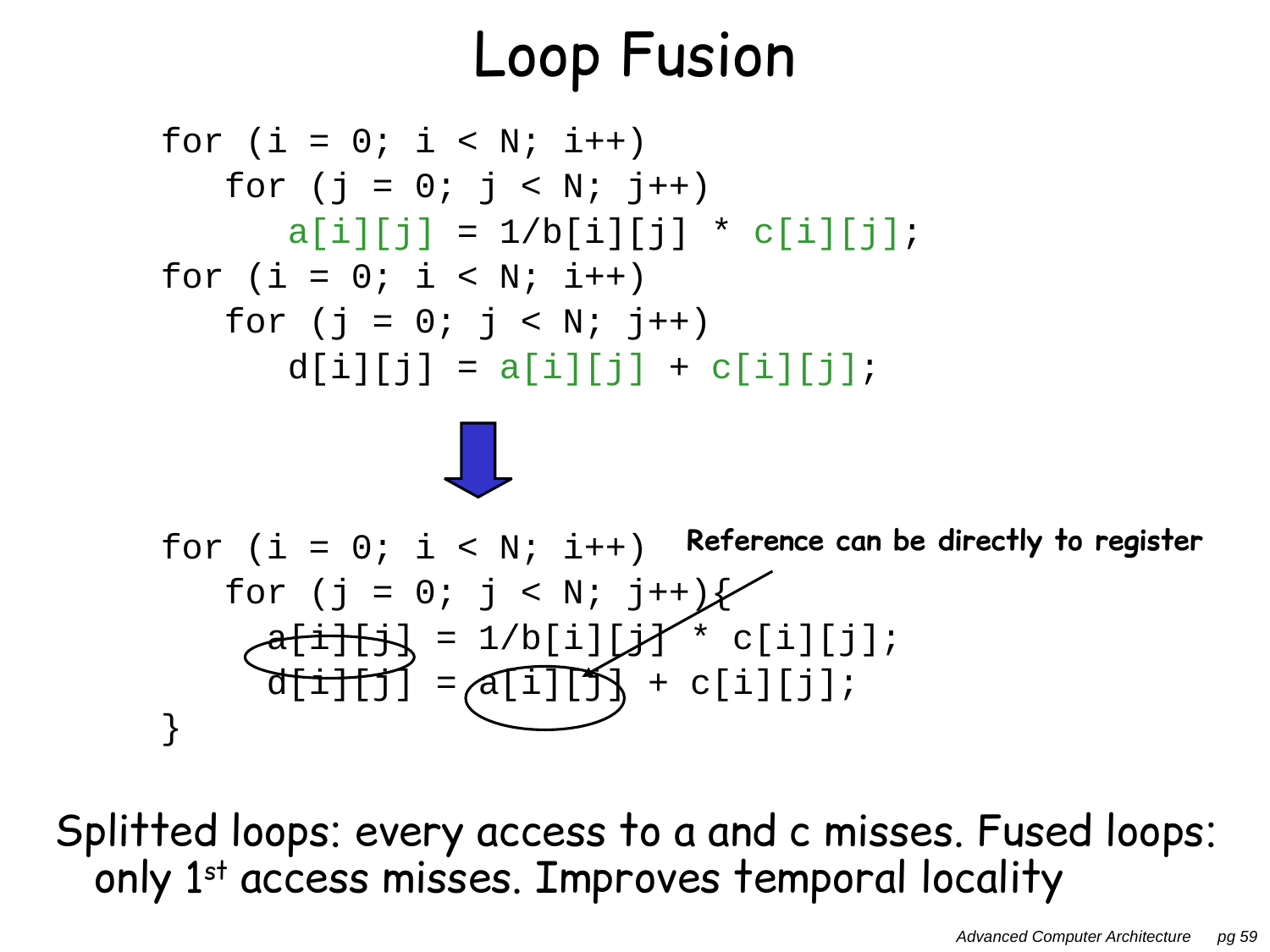

# Loop Fusion
     for (i = 0; i < N; i++)
        for (j = 0; j < N; j++)
           a[i][j] = 1/b[i][j] * c[i][j];
     for (i = 0; i < N; i++)
        for (j = 0; j < N; j++)
           d[i][j] = a[i][j] + c[i][j];

     for (i = 0; i < N; i++)
        for (j = 0; j < N; j++){
          a[i][j] = 1/b[i][j] * c[i][j];
          d[i][j] = a[i][j] + c[i][j];
     }

Splitted loops: every access to a and c misses. Fused loops: only 1st access misses. Improves temporal locality

Reference can be directly to register